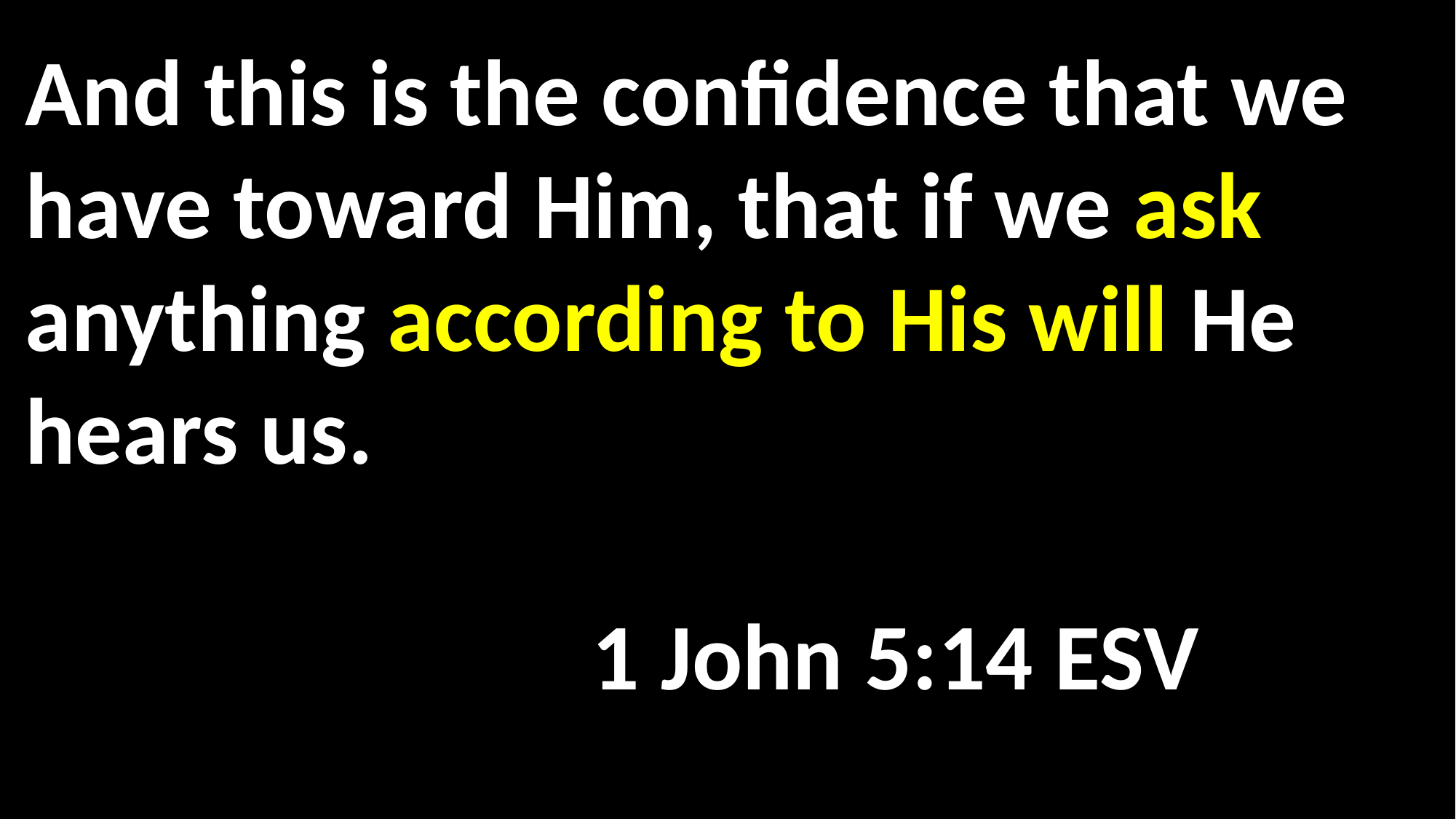

And this is the confidence that we have toward Him, that if we ask anything according to His will He hears us.												           														 1 John 5:14 ESV